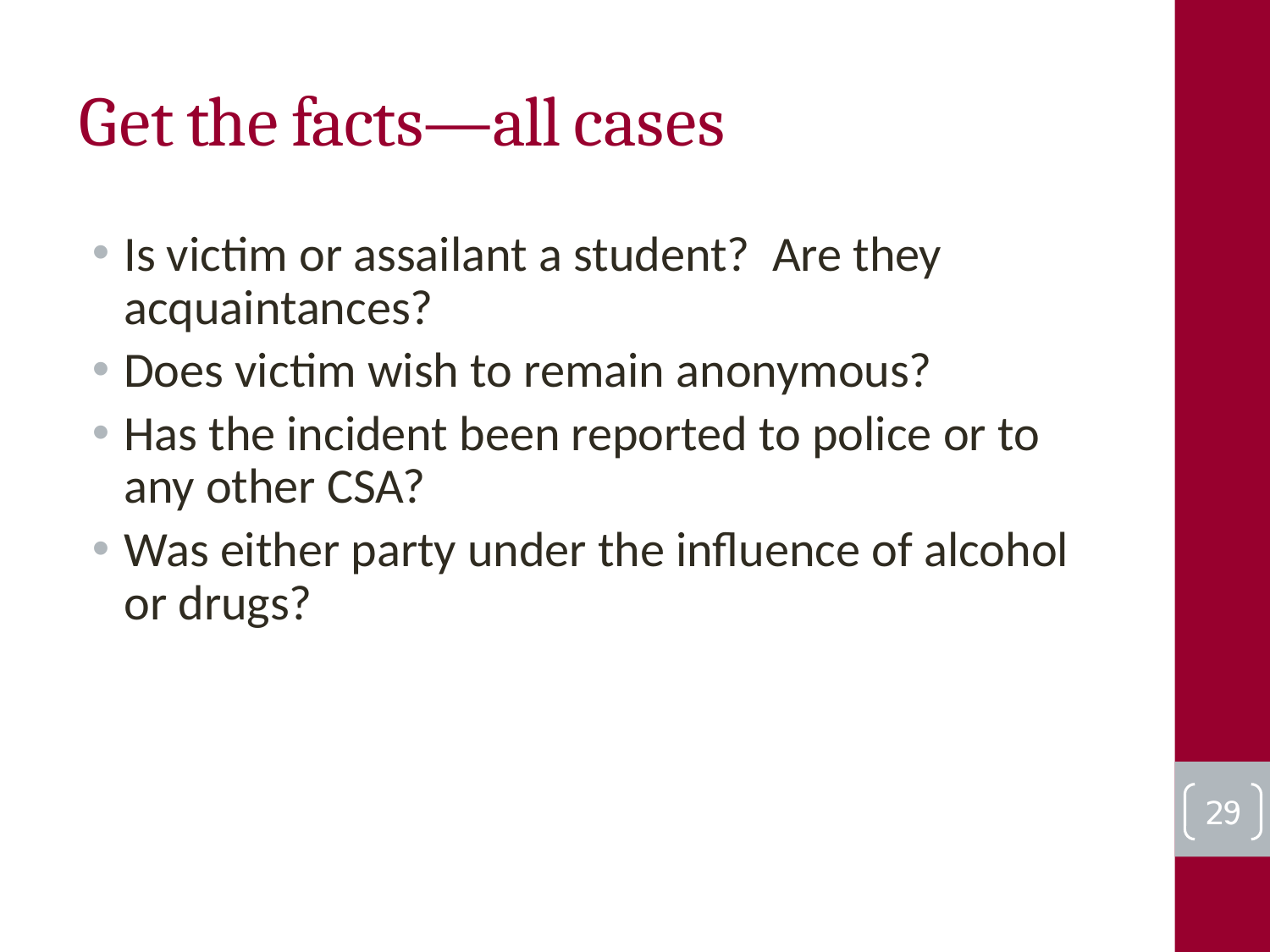

# Get the facts—all cases
Is victim or assailant a student?  Are they acquaintances?
Does victim wish to remain anonymous?
Has the incident been reported to police or to any other CSA?
Was either party under the influence of alcohol or drugs?

29